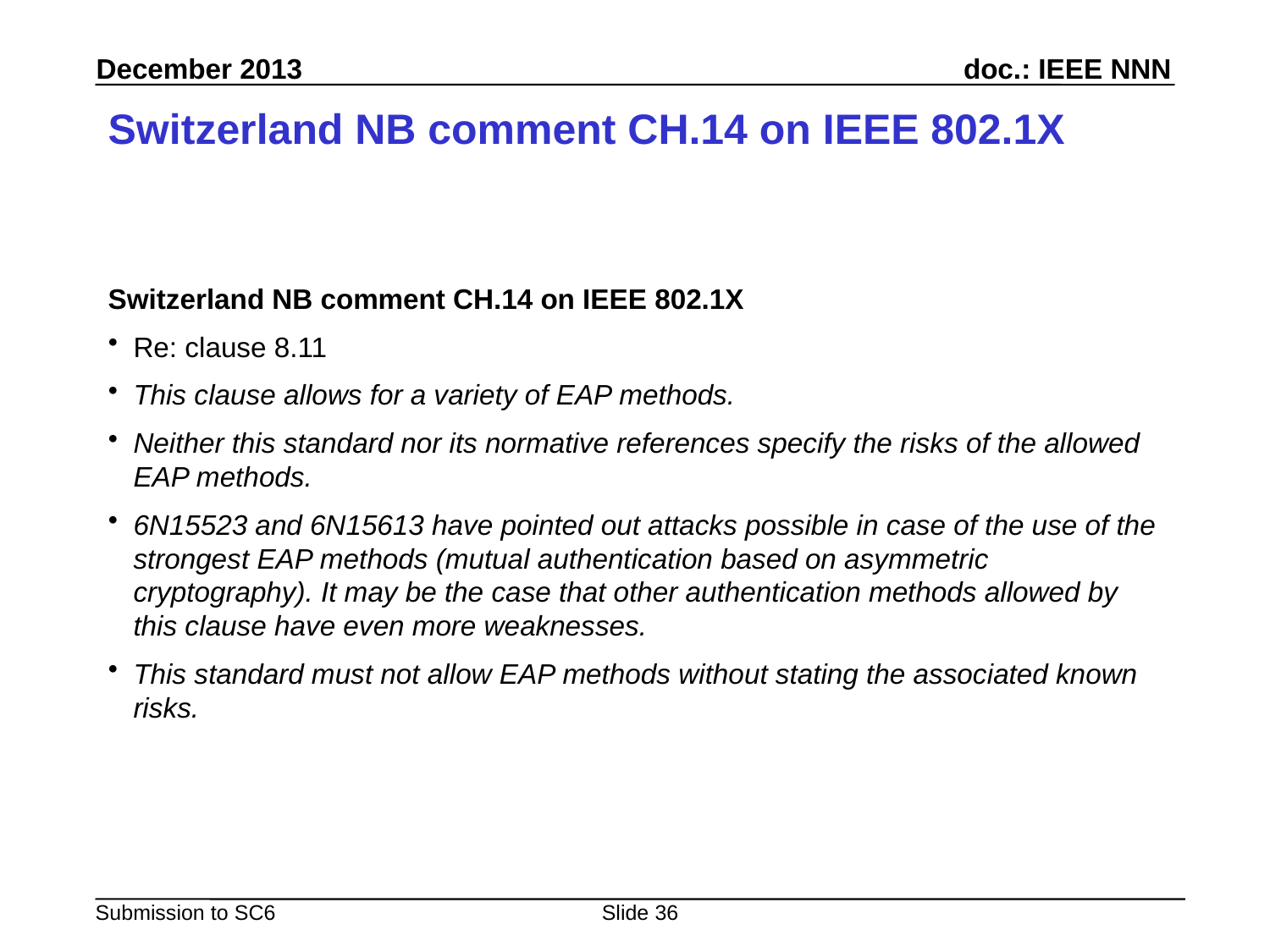

# Switzerland NB comment CH.14 on IEEE 802.1X
Switzerland NB comment CH.14 on IEEE 802.1X
Re: clause 8.11
This clause allows for a variety of EAP methods.
Neither this standard nor its normative references specify the risks of the allowed EAP methods.
6N15523 and 6N15613 have pointed out attacks possible in case of the use of the strongest EAP methods (mutual authentication based on asymmetric cryptography). It may be the case that other authentication methods allowed by this clause have even more weaknesses.
This standard must not allow EAP methods without stating the associated known risks.

Slide 36